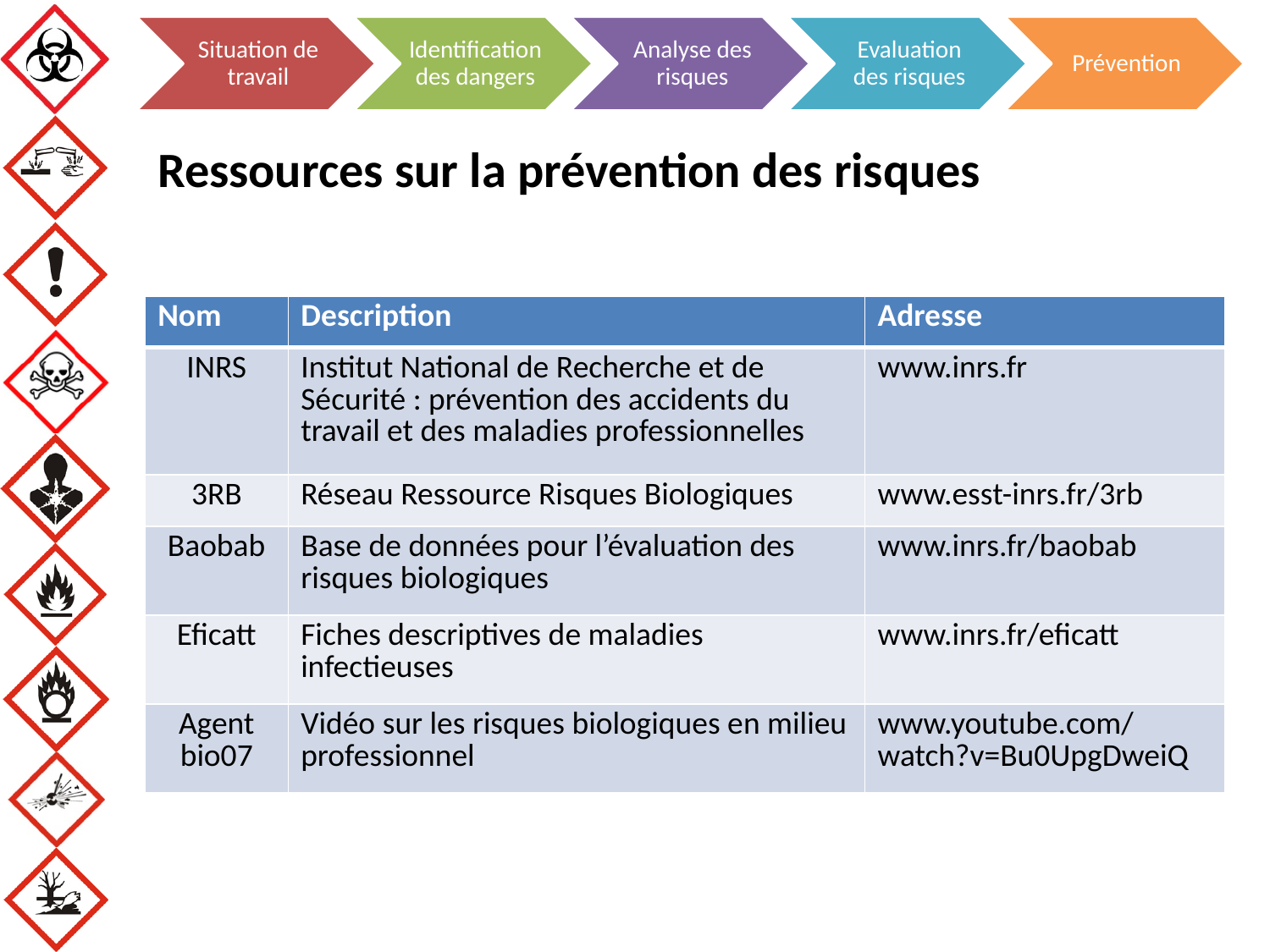

Situation de travail
Identification des dangers
Analyse des risques
Evaluation des risques
Prévention
Ressources sur la prévention des risques
| Nom | Description | Adresse |
| --- | --- | --- |
| INRS | Institut National de Recherche et de Sécurité : prévention des accidents du travail et des maladies professionnelles | www.inrs.fr |
| 3RB | Réseau Ressource Risques Biologiques | www.esst-inrs.fr/3rb |
| Baobab | Base de données pour l’évaluation des risques biologiques | www.inrs.fr/baobab |
| Eficatt | Fiches descriptives de maladies infectieuses | www.inrs.fr/eficatt |
| Agent bio07 | Vidéo sur les risques biologiques en milieu professionnel | www.youtube.com/watch?v=Bu0UpgDweiQ |